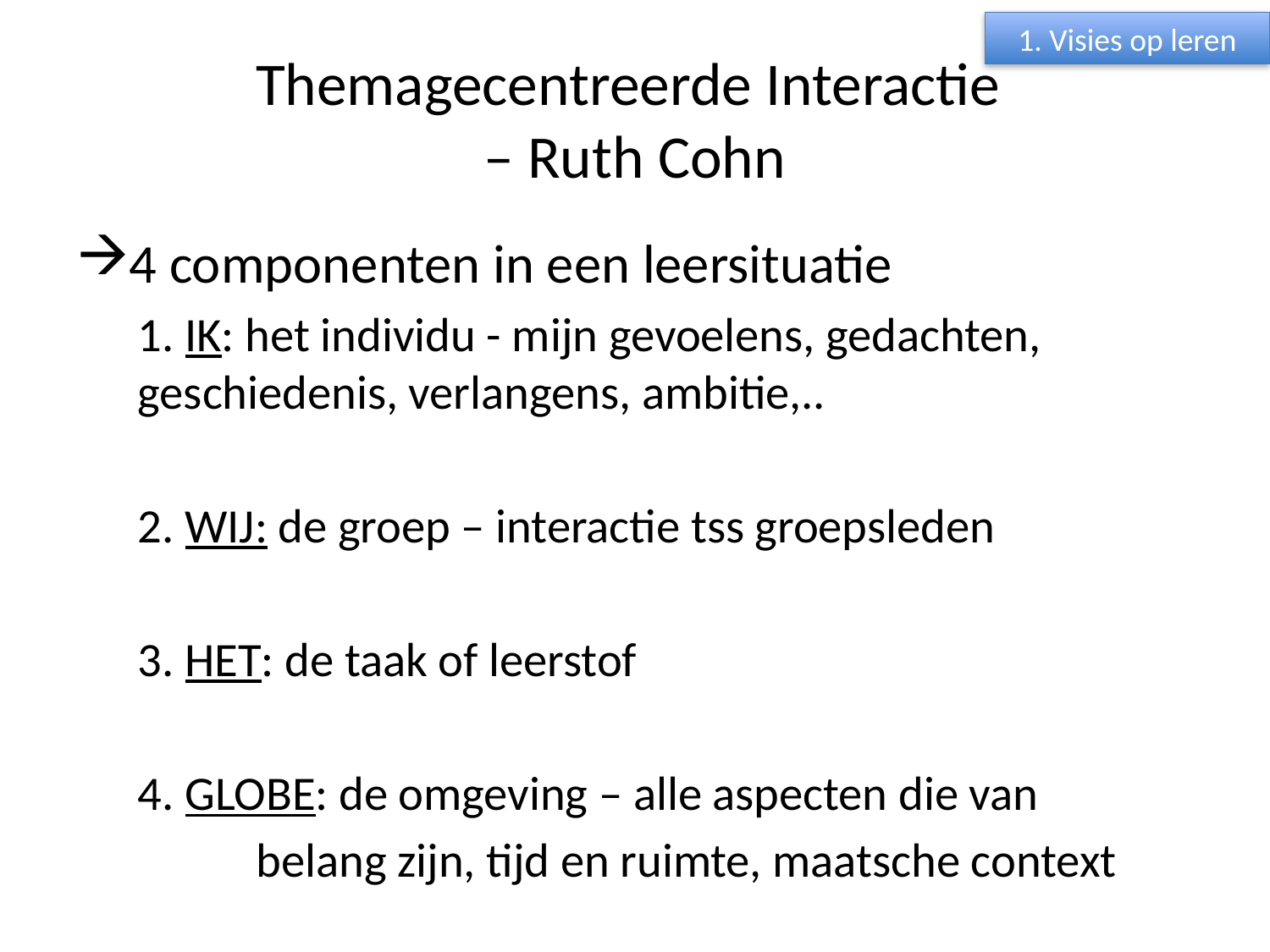

1. Visies op leren
# Themagecentreerde Interactie – Ruth Cohn
4 componenten in een leersituatie
	1. IK: het individu - mijn gevoelens, gedachten, 			    geschiedenis, verlangens, ambitie,..

	2. WIJ: de groep – interactie tss groepsleden

	3. HET: de taak of leerstof

	4. GLOBE: de omgeving – alle aspecten die van
           belang zijn, tijd en ruimte, maatsche context